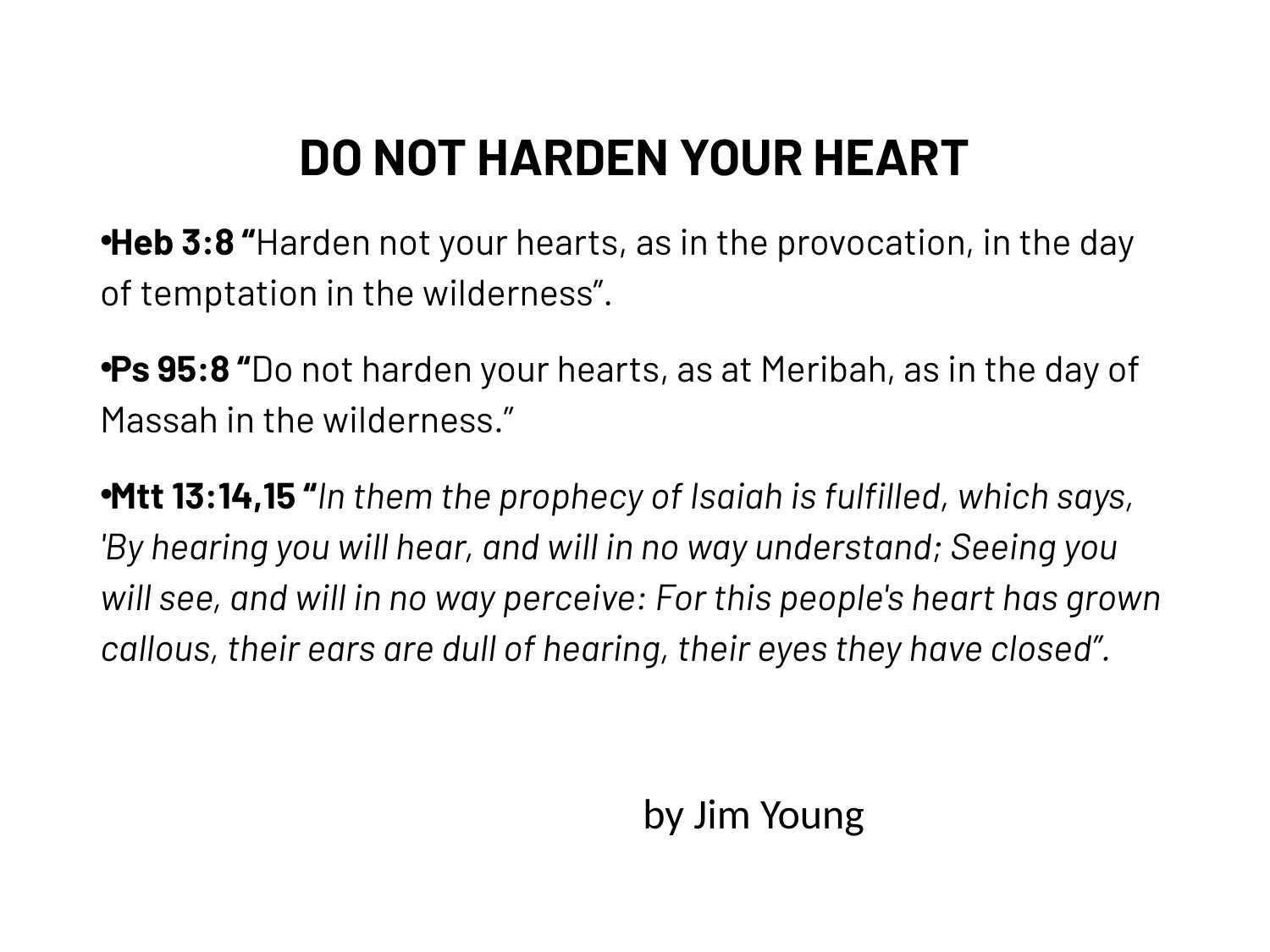

#

DO NOT HARDEN YOUR HEART
Heb 3:8 “Harden not your hearts, as in the provocation, in the day of temptation in the wilderness”.
Ps 95:8 “Do not harden your hearts, as at Meribah, as in the day of Massah in the wilderness.”
Mtt 13:14,15 “In them the prophecy of Isaiah is fulfilled, which says, 'By hearing you will hear, and will in no way understand; Seeing you will see, and will in no way perceive: For this people's heart has grown callous, their ears are dull of hearing, their eyes they have closed”.

                                                         by Jim Young